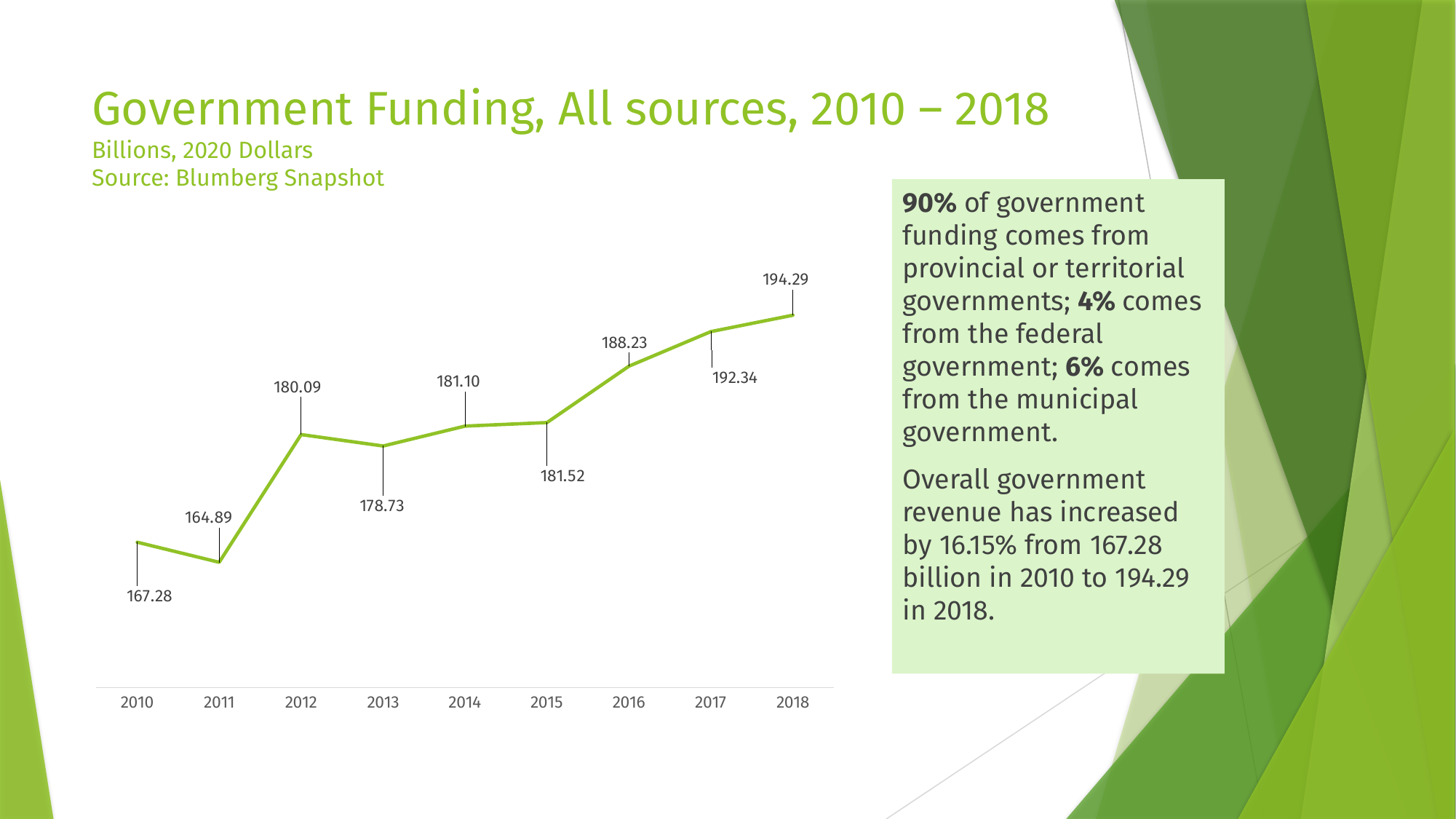

# Government Funding, All sources, 2010 – 2018 Billions, 2020 Dollars Source: Blumberg Snapshot
90% of government funding comes from provincial or territorial governments; 4% comes from the federal government; 6% comes from the municipal government.
Overall government revenue has increased by 16.15% from 167.28 billion in 2010 to 194.29 in 2018.

### Chart

| Category | Total |
|---|---|
| 2010 | 167.28 |
| 2011 | 164.89 |
| 2012 | 180.09 |
| 2013 | 178.73000000000002 |
| 2014 | 181.1 |
| 2015 | 181.51999999999998 |
| 2016 | 188.23000000000002 |
| 2017 | 192.33999999999997 |
| 2018 | 194.29 |